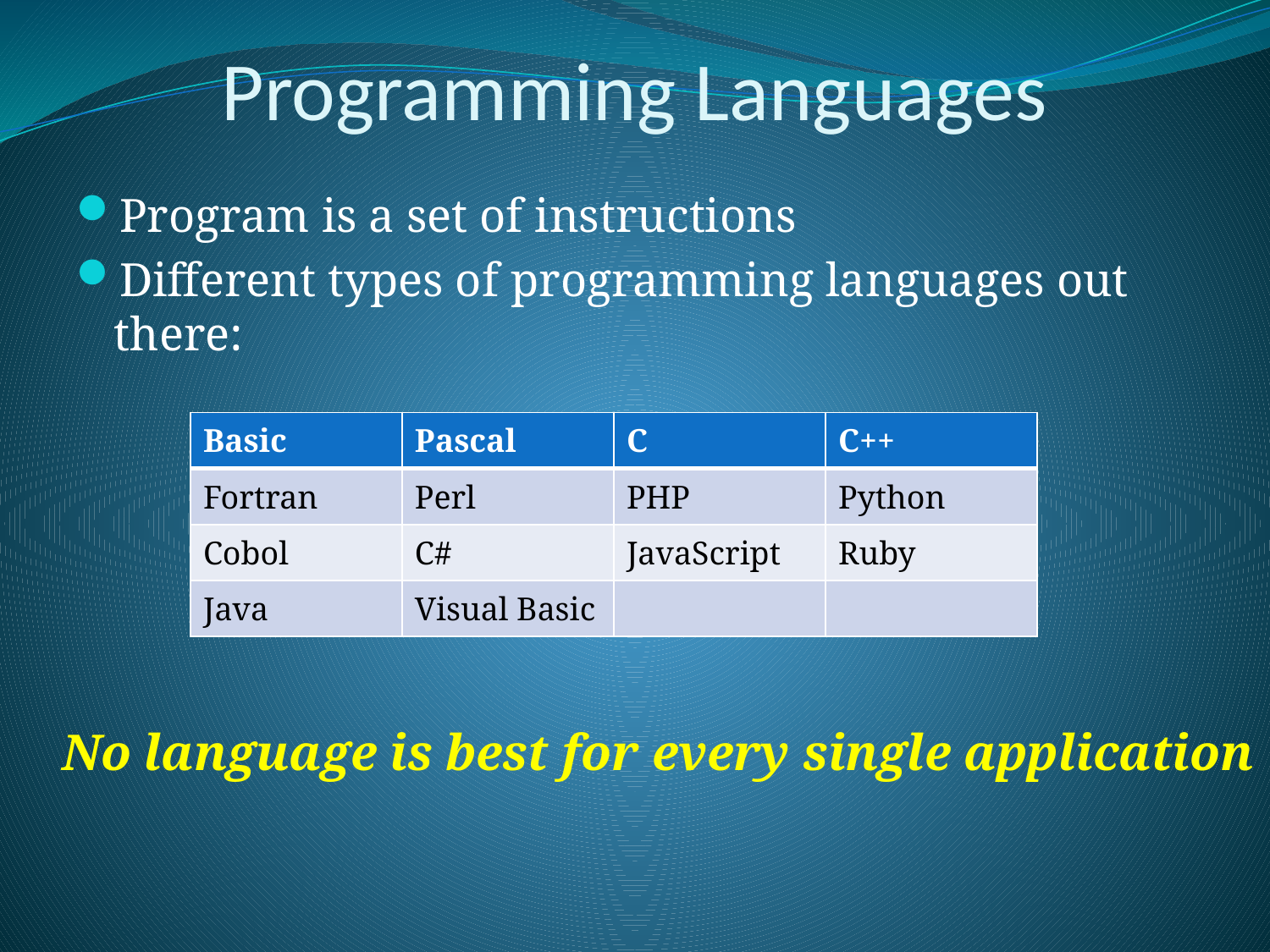

# Programming Languages
Program is a set of instructions
Different types of programming languages out there:

| Basic | Pascal | C | C++ |
| --- | --- | --- | --- |
| Fortran | Perl | PHP | Python |
| Cobol | C# | JavaScript | Ruby |
| Java | Visual Basic |  |  |
No language is best for every single application